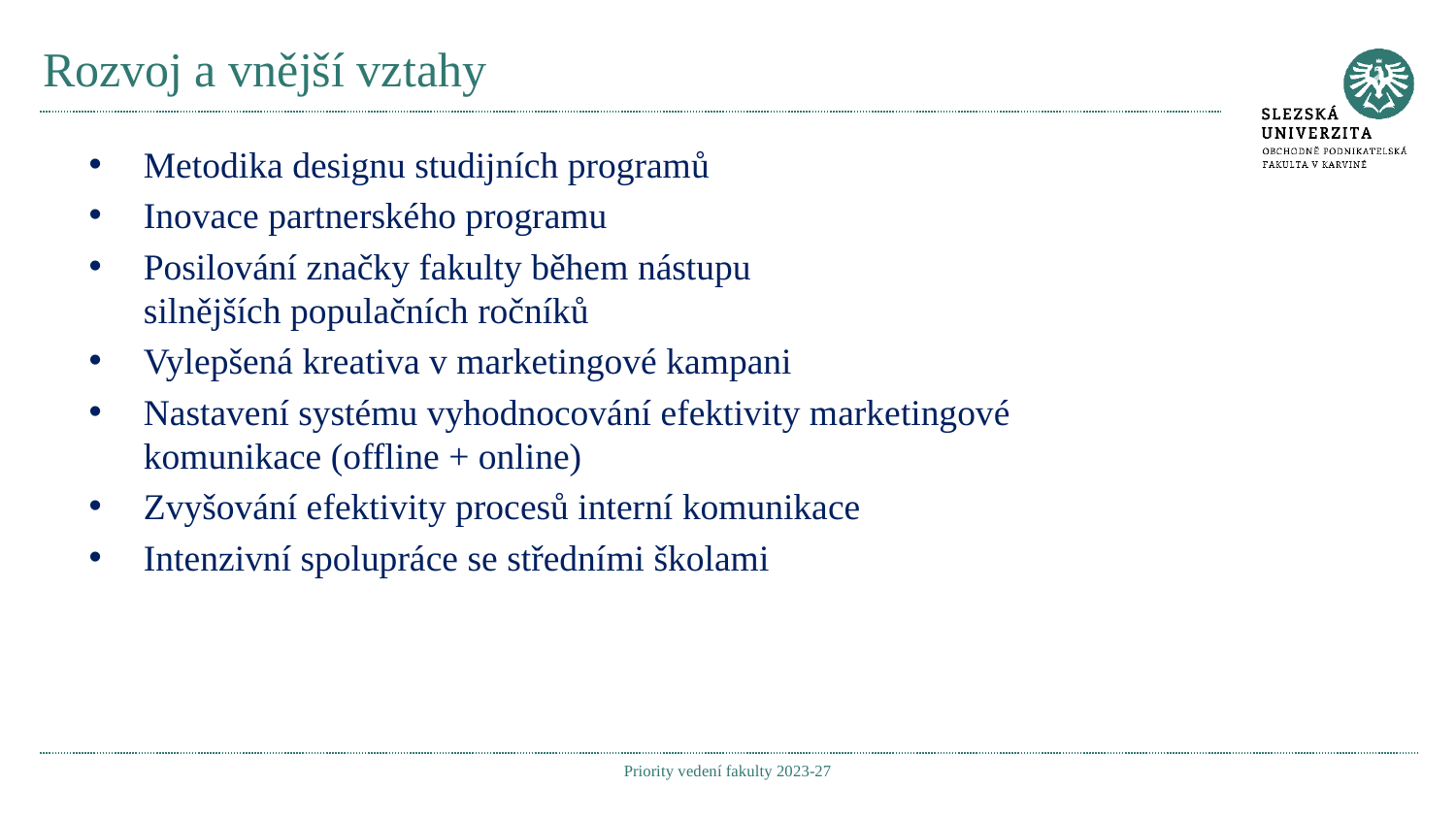

# Rozvoj a vnější vztahy
Metodika designu studijních programů
Inovace partnerského programu
Posilování značky fakulty během nástupu silnějších populačních ročníků
Vylepšená kreativa v marketingové kampani
Nastavení systému vyhodnocování efektivity marketingové komunikace (offline + online)
Zvyšování efektivity procesů interní komunikace
Intenzivní spolupráce se středními školami

Priority vedení fakulty 2023-27